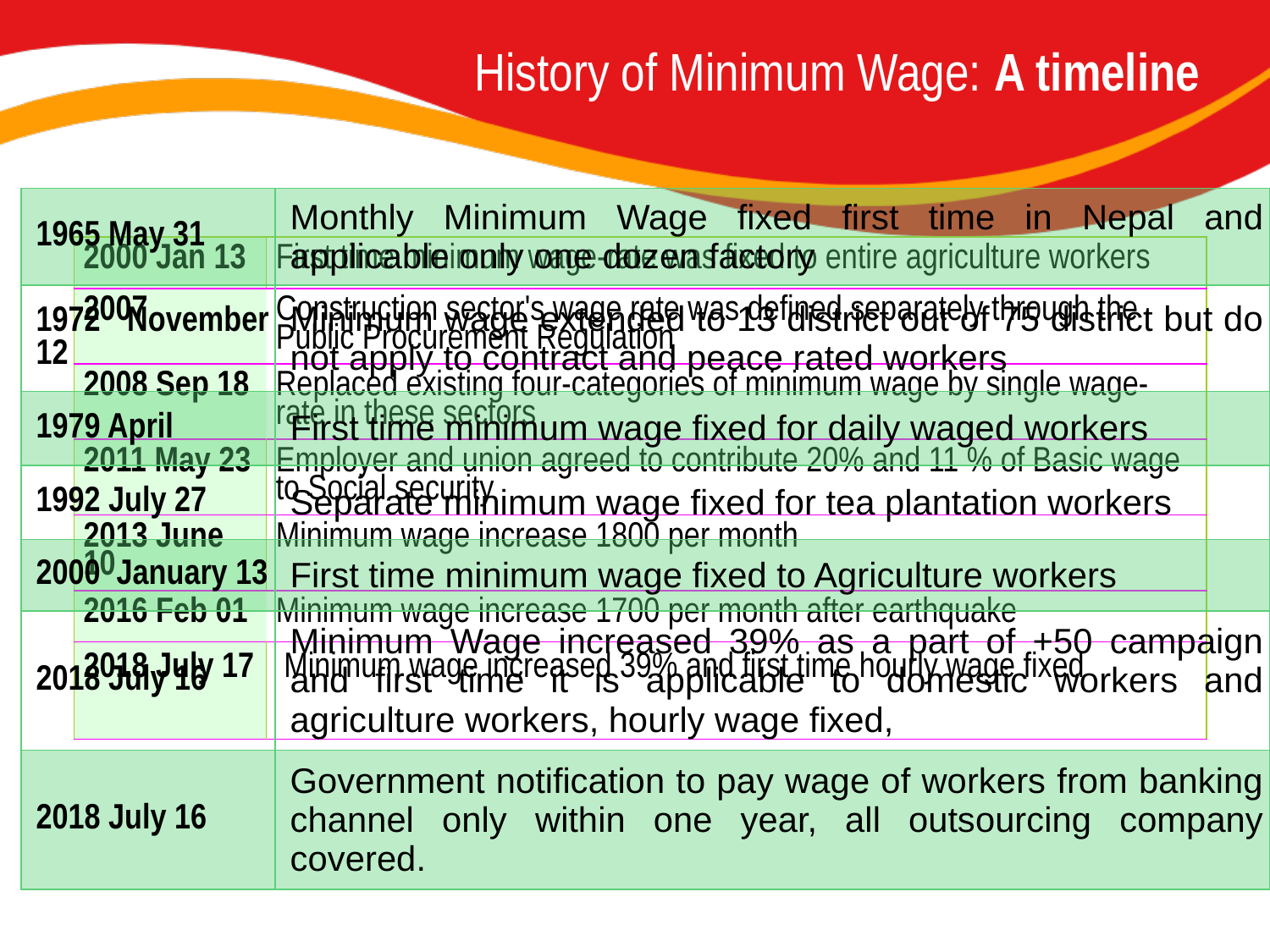

History of Minimum Wage: A timeline
| 1965 May 31 | Monthly Minimum Wage fixed first time in Nepal and applicable only one dozen factory |
| --- | --- |
| 1972 November 12 | Minimum wage extended to 13 district out of 75 district but do not apply to contract and peace rated workers |
| 1979 April | First time minimum wage fixed for daily waged workers |
| 1992 July 27 | Separate minimum wage fixed for tea plantation workers |
| 2000 January 13 | First time minimum wage fixed to Agriculture workers |
| 2018 July 16 | Minimum Wage increased 39% as a part of +50 campaign and first time it is applicable to domestic workers and agriculture workers, hourly wage fixed, |
| 2018 July 16 | Government notification to pay wage of workers from banking channel only within one year, all outsourcing company covered. |
| 2000 Jan 13 | First time minimum wage-rate was fixed to entire agriculture workers |
| --- | --- |
| 2007 | Construction sector's wage rate was defined separately through the Public Procurement Regulation |
| 2008 Sep 18 | Replaced existing four-categories of minimum wage by single wage-rate in these sectors |
| 2011 May 23 | Employer and union agreed to contribute 20% and 11 % of Basic wage to Social security |
| 2013 June 10 | Minimum wage increase 1800 per month |
| 2016 Feb 01 | Minimum wage increase 1700 per month after earthquake |
| 2018 July 17 | Minimum wage increased 39% and first time hourly wage fixed |